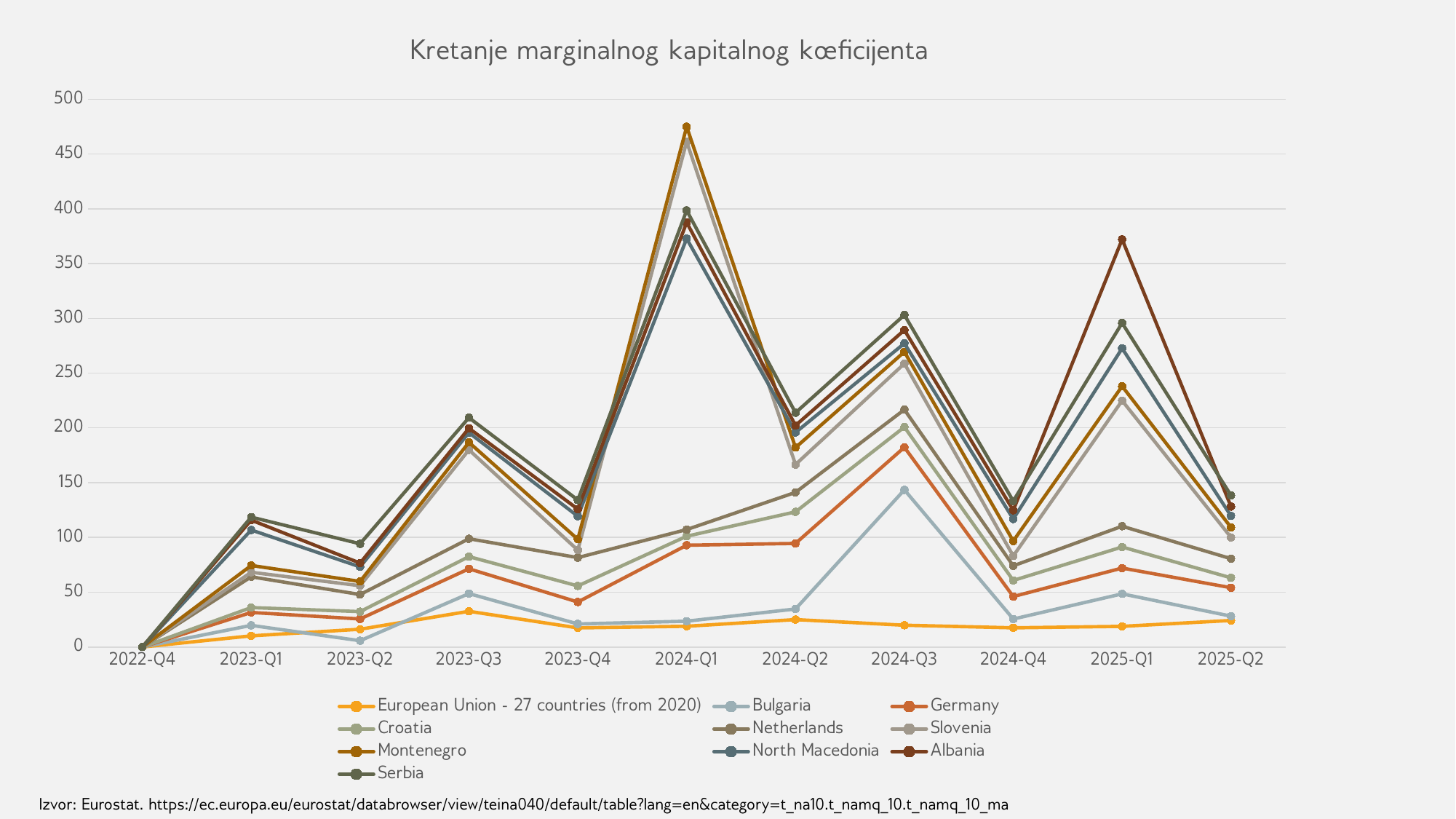

### Chart: Kretanje marginalnog kapitalnog koeficijenta

| Category | European Union - 27 countries (from 2020) | Bulgaria | Germany | Croatia | Netherlands | Slovenia | Montenegro | North Macedonia | Albania | Serbia |
|---|---|---|---|---|---|---|---|---|---|---|
| 2022-Q4 | None | None | None | None | None | None | None | None | None | None |
| 2023-Q1 | 10.187989606973147 | 9.549098196392816 | 11.779746166049708 | 4.488567875251126 | 28.092247658688866 | 4.108861680203663 | 6.20655737704918 | 32.37918215613372 | 9.008708272859264 | 2.766271031694278 |
| 2023-Q2 | 16.21821473260995 | -10.462429233144661 | 19.832862440402614 | 6.707496189552439 | 15.580070967366725 | 8.06496247654785 | 3.9024943310657574 | 13.325153374233166 | 3.4165772532188825 | 17.634368530020705 |
| 2023-Q3 | 32.584083358295516 | 16.180434782608696 | 22.644274347869874 | 11.1069266980498 | 16.294826170271097 | 81.1385681293282 | 6.856343283582072 | 8.812127236580524 | 4.02289622360987 | 9.65263157894737 |
| 2023-Q4 | 17.437883758850283 | 3.6108412367954412 | 20.031168363210522 | 14.66685616827746 | 25.83688605108055 | 6.807454615681716 | 9.926229508196746 | 21.033632286995346 | 6.4928670041417345 | 8.311107117181862 |
| 2024-Q1 | 18.94919905204811 | 4.598503740648379 | 69.36530675801932 | 8.188532253038339 | 6.080762097454055 | 354.0792079208431 | 13.603508771929825 | -102.1 | 14.752525252525253 | 10.937083811710679 |
| 2024-Q2 | 25.03079870164423 | 9.665963728384634 | 59.85485621269669 | 28.810133333333333 | 17.762747508735334 | 25.406743185078643 | 15.5019455252918 | 13.755690440060773 | 6.406091370558386 | 11.639473684210527 |
| 2024-Q3 | 19.871708618489887 | 123.54385964911829 | 38.85588597571705 | 18.49330655957144 | 15.891947831017863 | 42.108536585365854 | 10.656992084432755 | 7.748730964466987 | 12.099610894941634 | 13.820799552697762 |
| 2024-Q4 | 17.522365684121915 | 8.007050336120704 | 20.5270605531563 | 14.696662216288384 | 13.35321672512468 | 8.966002044989843 | 13.660194174757242 | 20.080610021786452 | 7.9774820880245425 | 8.438784320497344 |
| 2025-Q1 | 18.866960978428718 | 29.633213859020056 | 23.543056713928273 | 19.22890365448505 | 18.973554266777132 | 114.62214983713083 | 13.175925925925888 | 34.59107806691497 | 99.43125 | -76.30221518987254 |
| 2025-Q2 | 24.228167293740555 | 3.9194788082863665 | 25.988531047265987 | 9.00336648814078 | 17.465570830842797 | 19.411194833154003 | 9.11276595744681 | 10.463203463203453 | 8.571276595744681 | 10.181275325229228 |
Izvor: Eurostat. https://ec.europa.eu/eurostat/databrowser/view/teina040/default/table?lang=en&category=t_na10.t_namq_10.t_namq_10_ma